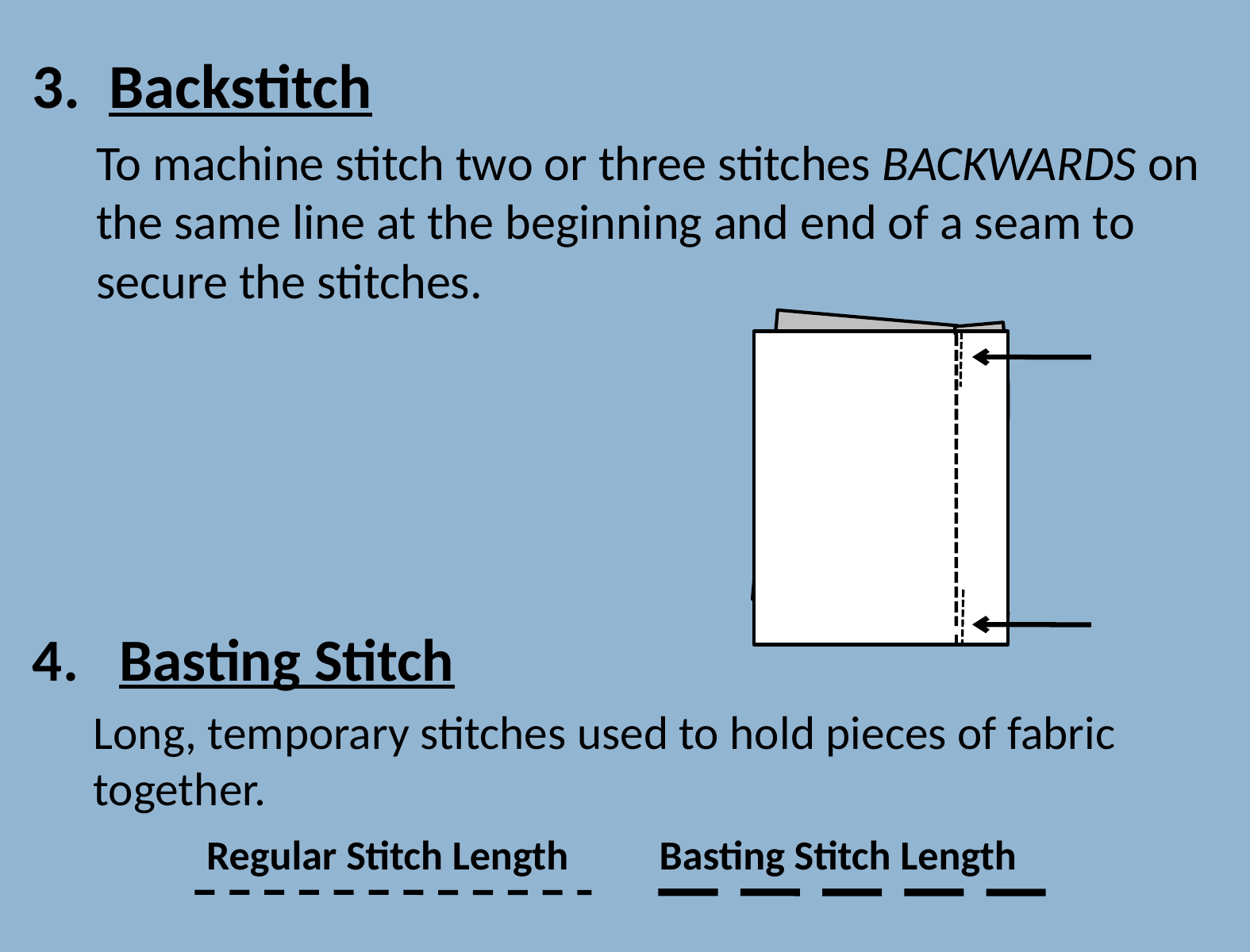

3.  Backstitch
	To machine stitch two or three stitches BACKWARDS on the same line at the beginning and end of a seam to secure the stitches.

4.   Basting Stitch
	Long, temporary stitches used to hold pieces of fabric together.
Regular Stitch Length
Basting Stitch Length